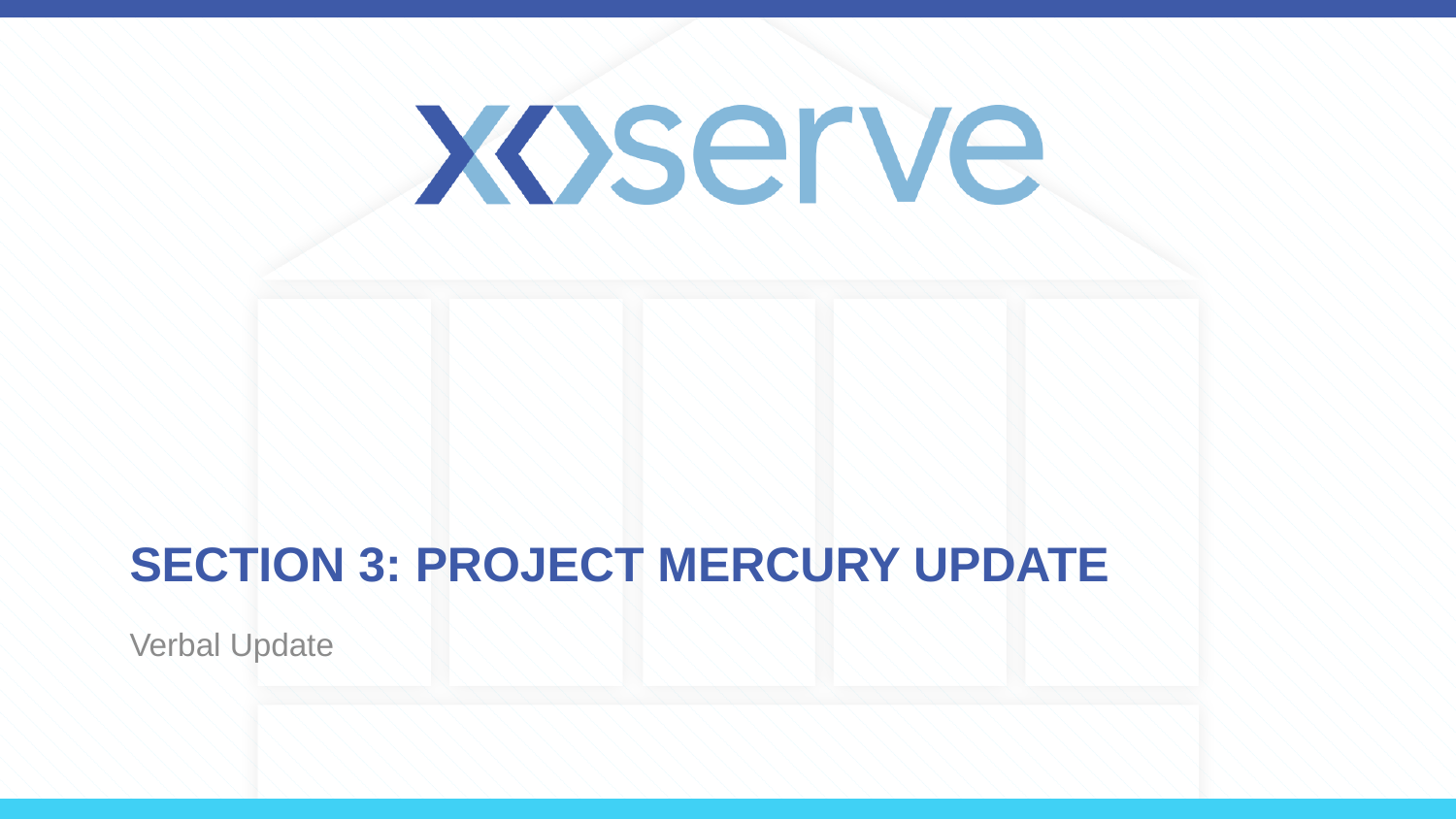

# Section 3: Project mercury update
Verbal Update